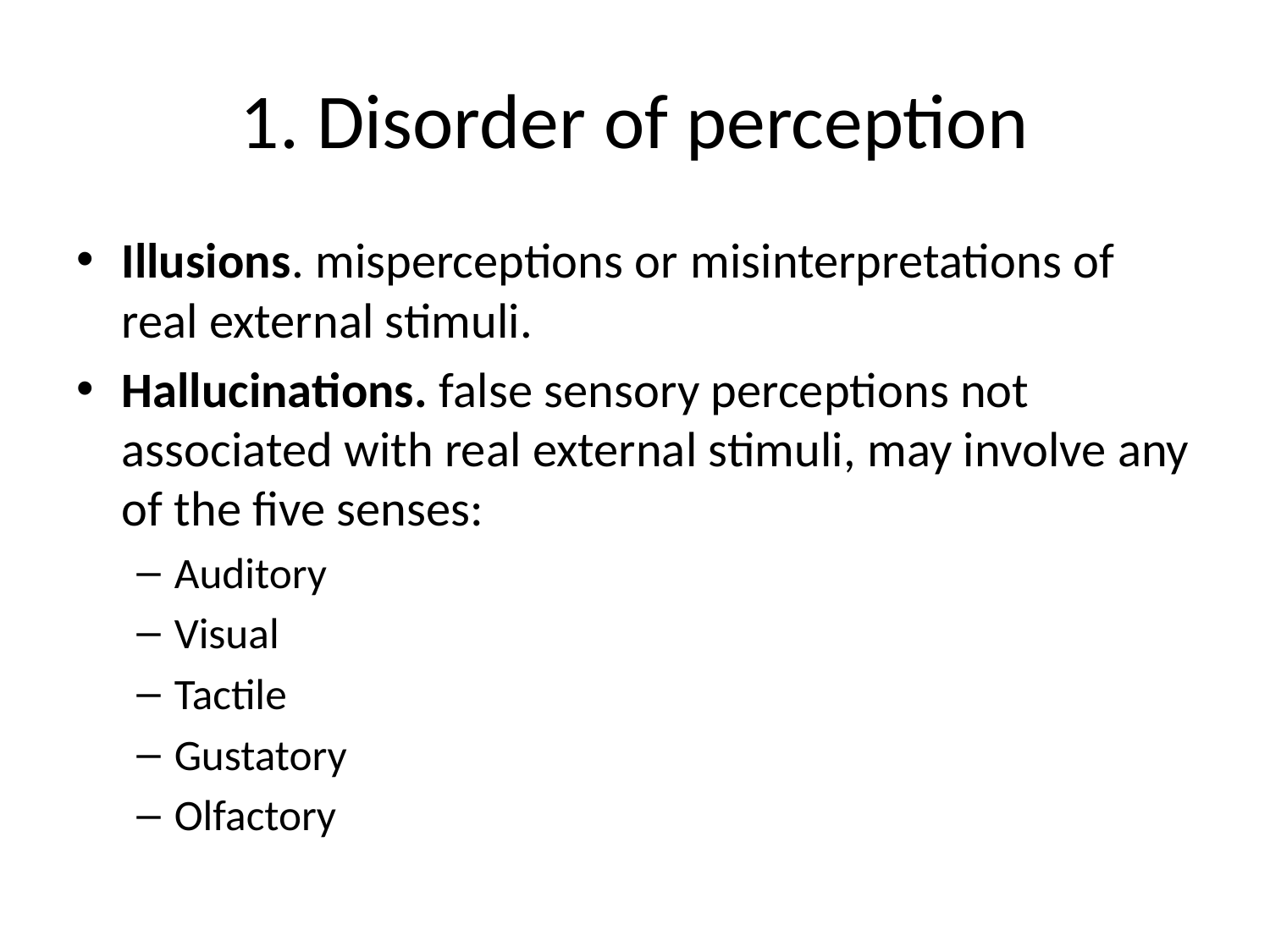

# 1. Disorder of perception
Illusions. misperceptions or misinterpretations of real external stimuli.
Hallucinations. false sensory perceptions not associated with real external stimuli, may involve any of the five senses:
Auditory
Visual
Tactile
Gustatory
Olfactory